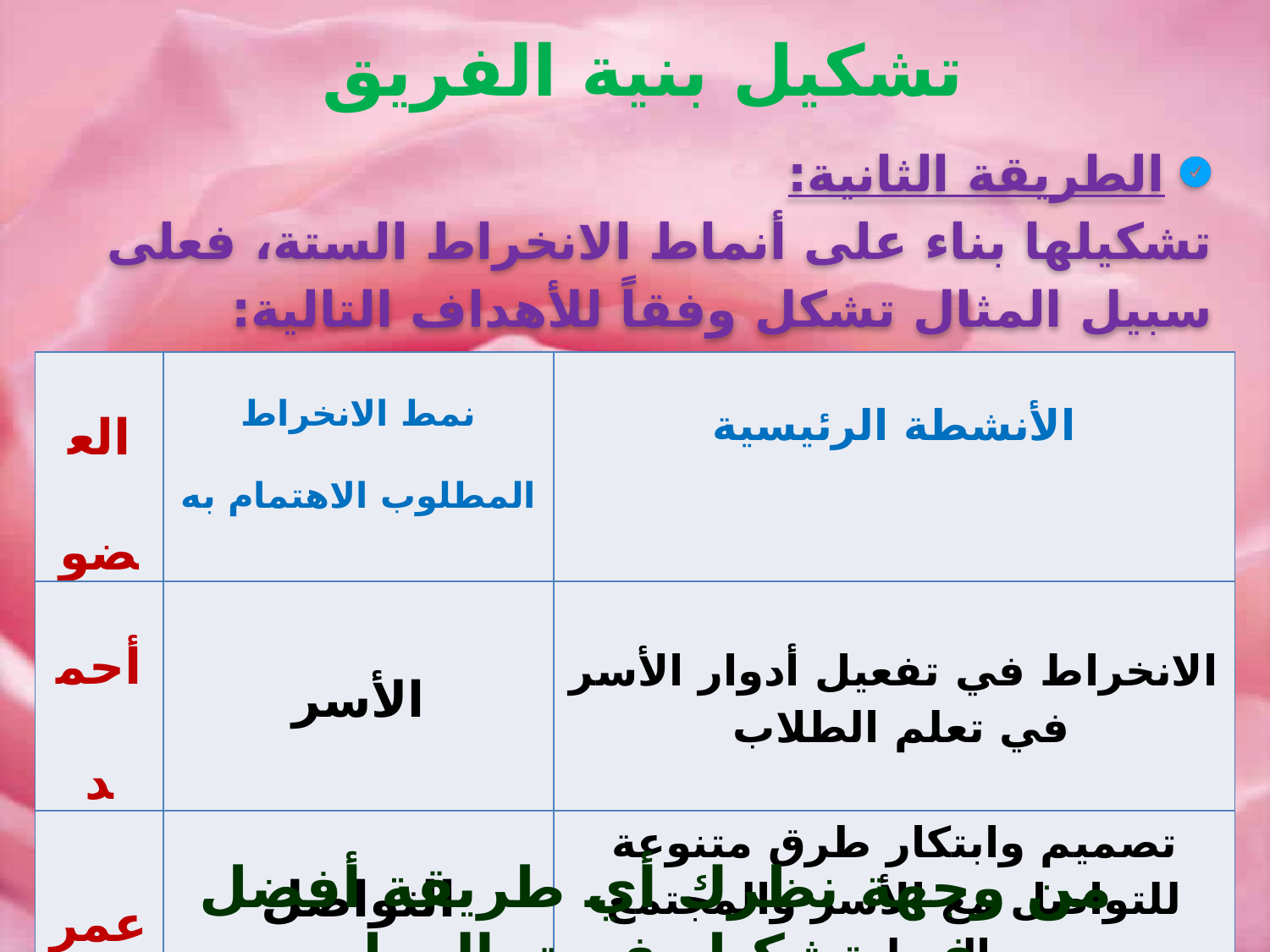

تشكيل بنية الفريق
الطريقة الثانية:
تشكيلها بناء على أنماط الانخراط الستة، فعلى سبيل المثال تشكل وفقاً للأهداف التالية:
| العضو | نمط الانخراط المطلوب الاهتمام به | الأنشطة الرئيسية |
| --- | --- | --- |
| أحمد | الأسر | الانخراط في تفعيل أدوار الأسر في تعلم الطلاب |
| عمر | التواصل | تصميم وابتكار طرق متنوعة للتواصل مع الأسر والمجتمع المحلي. |
| سعيد | التطوع | الإشراف على أنشطة التطوع في المدرسة وتوجيهها لخدمة تعلم الطلاب. |
من وجهة نظرك أي طريقة أفضل في تشكيل فريق العمل